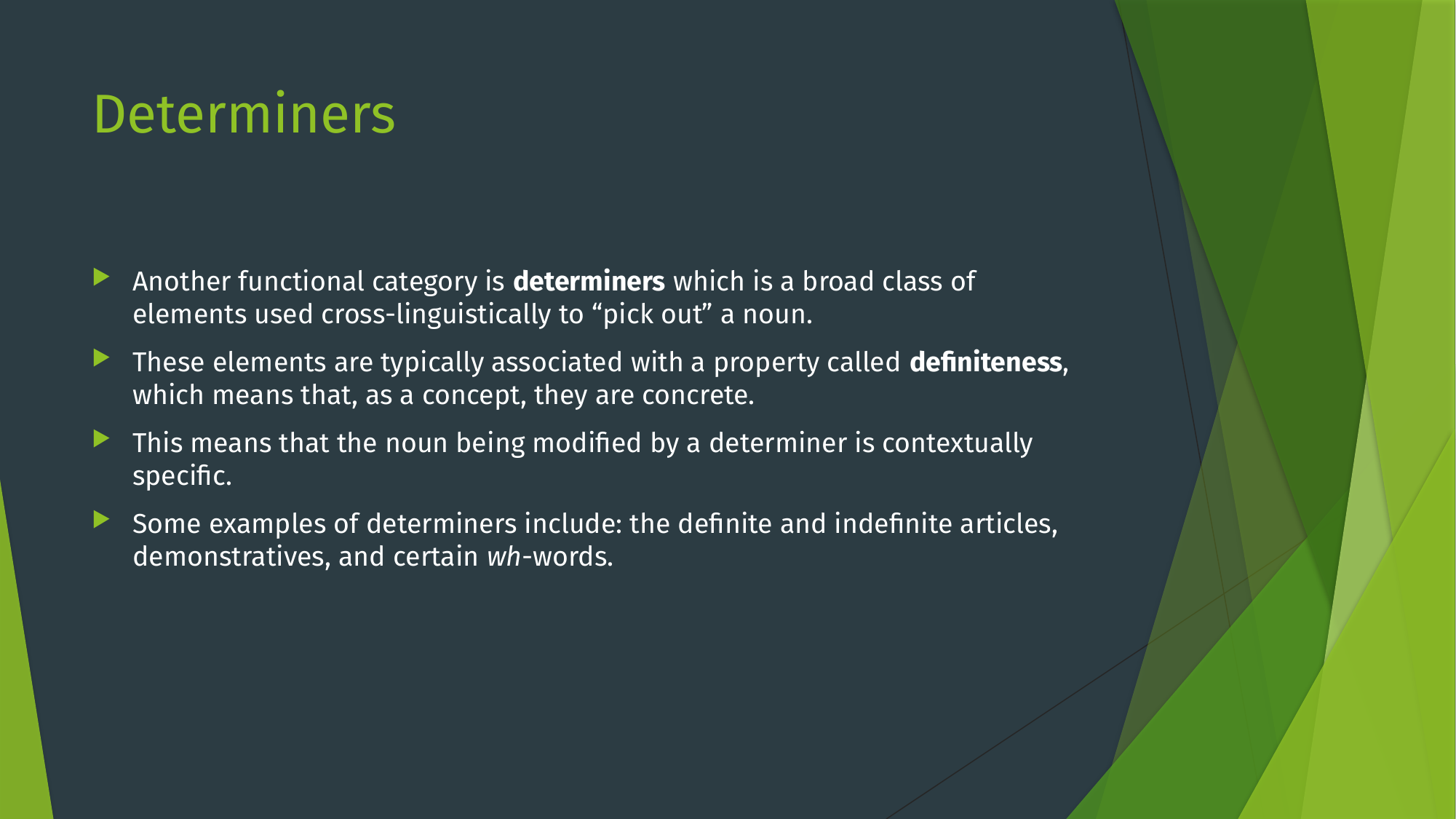

# Determiners
Another functional category is determiners which is a broad class of elements used cross-linguistically to “pick out” a noun.
These elements are typically associated with a property called definiteness, which means that, as a concept, they are concrete.
This means that the noun being modified by a determiner is contextually specific.
Some examples of determiners include: the definite and indefinite articles, demonstratives, and certain wh-words.